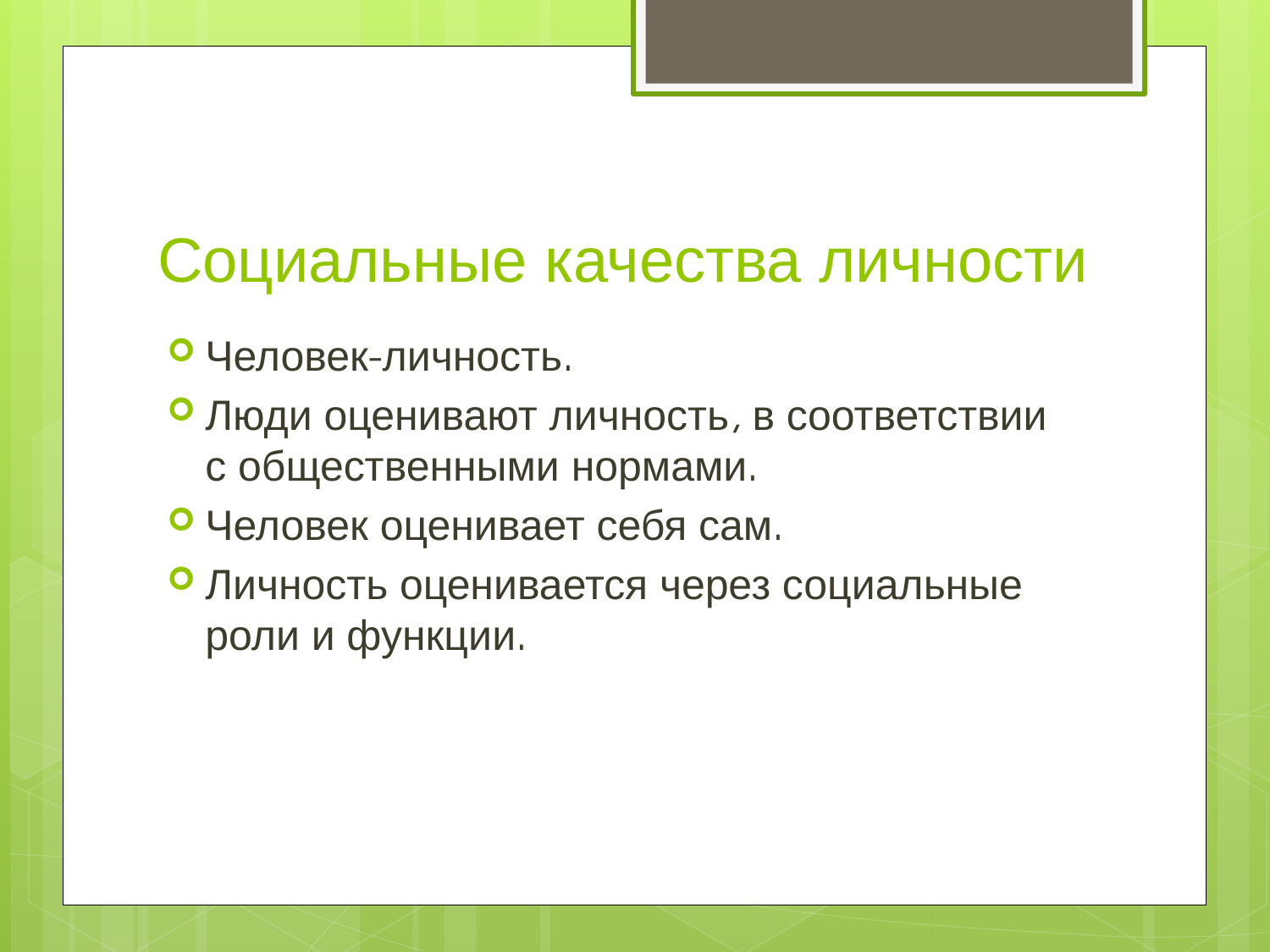

# Социальные качества личности
Человек-личность.
Люди оценивают личность, в соответствии с общественными нормами.
Человек оценивает себя сам.
Личность оценивается через социальные роли и функции.